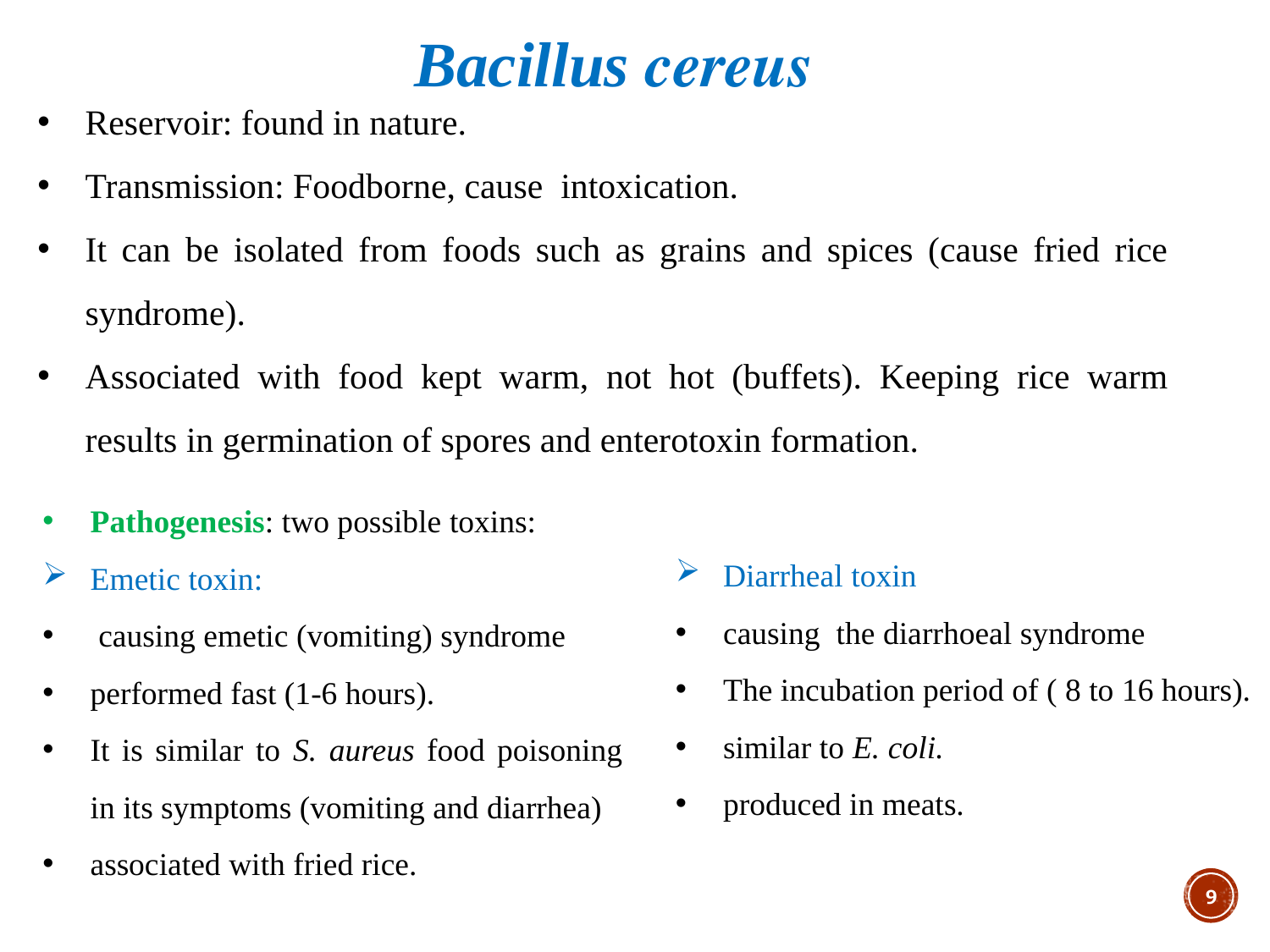

Bacillus cereus
Reservoir: found in nature.
Transmission: Foodborne, cause  intoxication.
It can be isolated from foods such as grains and spices (cause fried rice syndrome).
Associated with food kept warm, not hot (buffets). Keeping rice warm results in germination of spores and enterotoxin formation.

Pathogenesis: two possible toxins:
Emetic toxin:
 causing emetic (vomiting) syndrome
performed fast (1-6 hours).
It is similar to S. aureus food poisoning in its symptoms (vomiting and diarrhea)
associated with fried rice.

Diarrheal toxin
causing  the diarrhoeal syndrome
The incubation period of ( 8 to 16 hours).
similar to E. coli.
produced in meats.
9